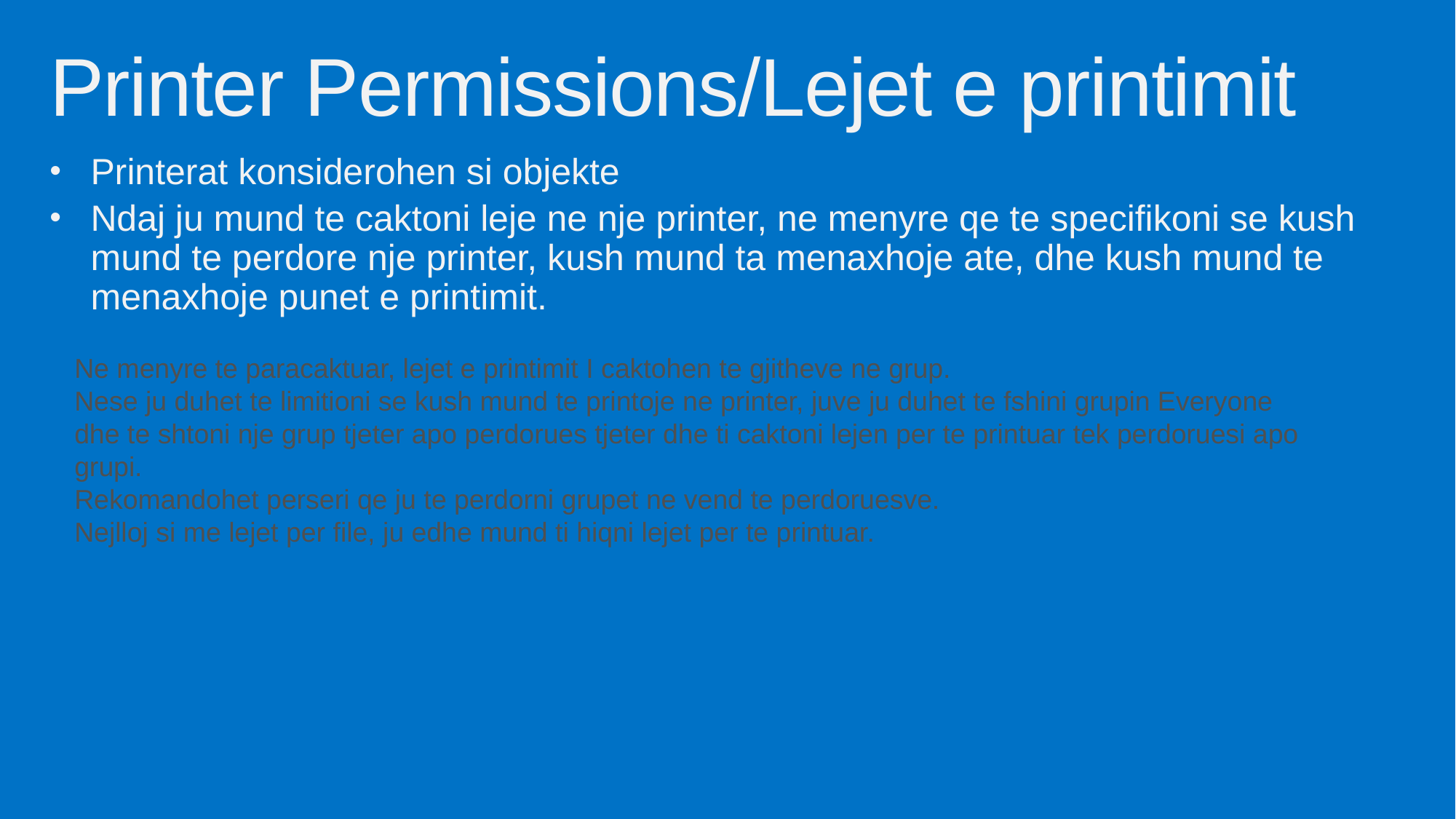

# Printer Permissions/Lejet e printimit
Printerat konsiderohen si objekte
Ndaj ju mund te caktoni leje ne nje printer, ne menyre qe te specifikoni se kush mund te perdore nje printer, kush mund ta menaxhoje ate, dhe kush mund te menaxhoje punet e printimit.

Ne menyre te paracaktuar, lejet e printimit I caktohen te gjitheve ne grup.
Nese ju duhet te limitioni se kush mund te printoje ne printer, juve ju duhet te fshini grupin Everyone  dhe te shtoni nje grup tjeter apo perdorues tjeter dhe ti caktoni lejen per te printuar tek perdoruesi apo grupi.
Rekomandohet perseri qe ju te perdorni grupet ne vend te perdoruesve.
Nejlloj si me lejet per file, ju edhe mund ti hiqni lejet per te printuar.